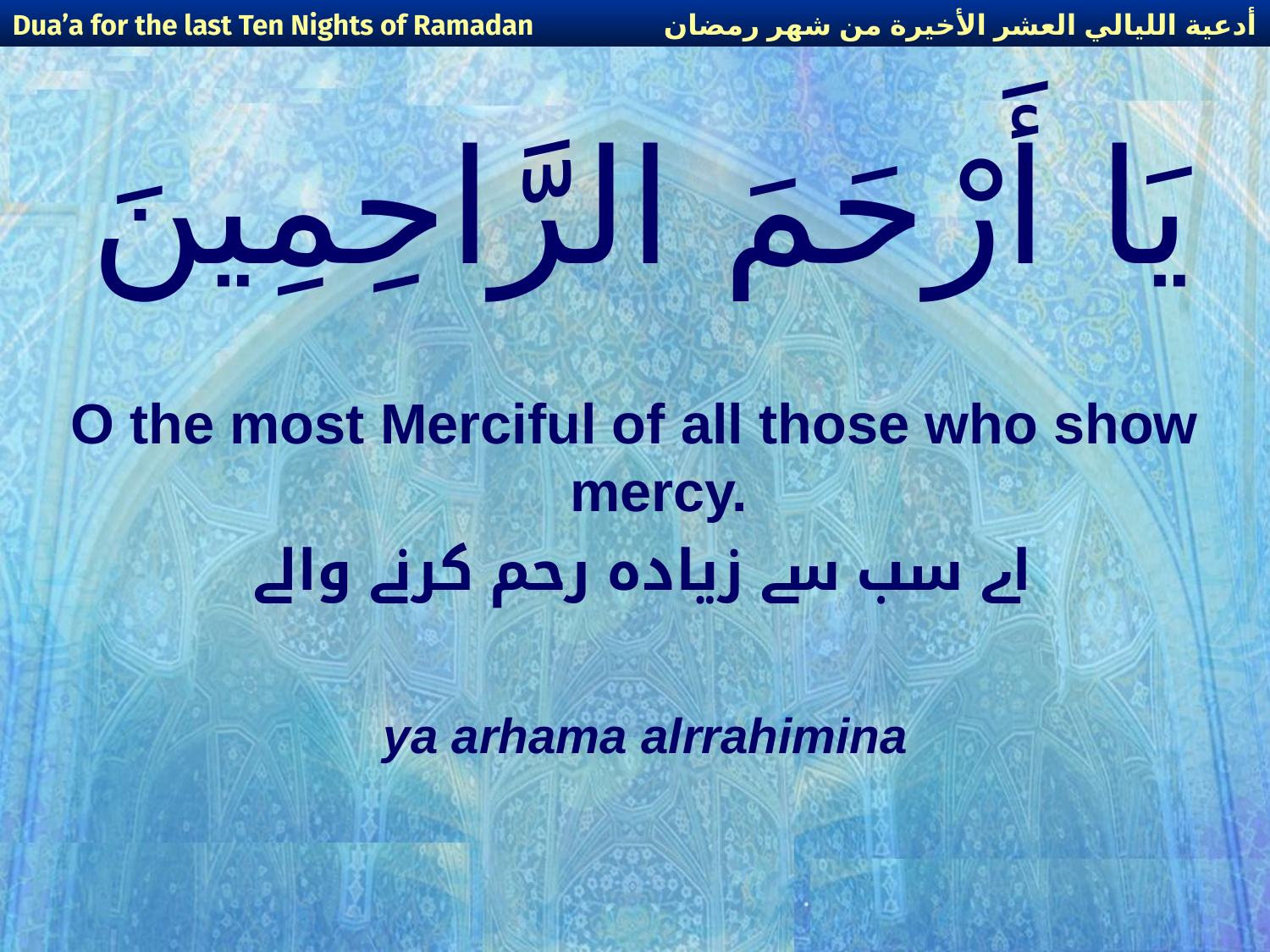

أدعية الليالي العشر الأخيرة من شهر رمضان
Dua’a for the last Ten Nights of Ramadan
# يَا أَرْحَمَ الرَّاحِمِينَ
O the most Merciful of all those who show mercy.
 اے سب سے زیادہ رحم کرنے والے
ya arhama alrrahimina